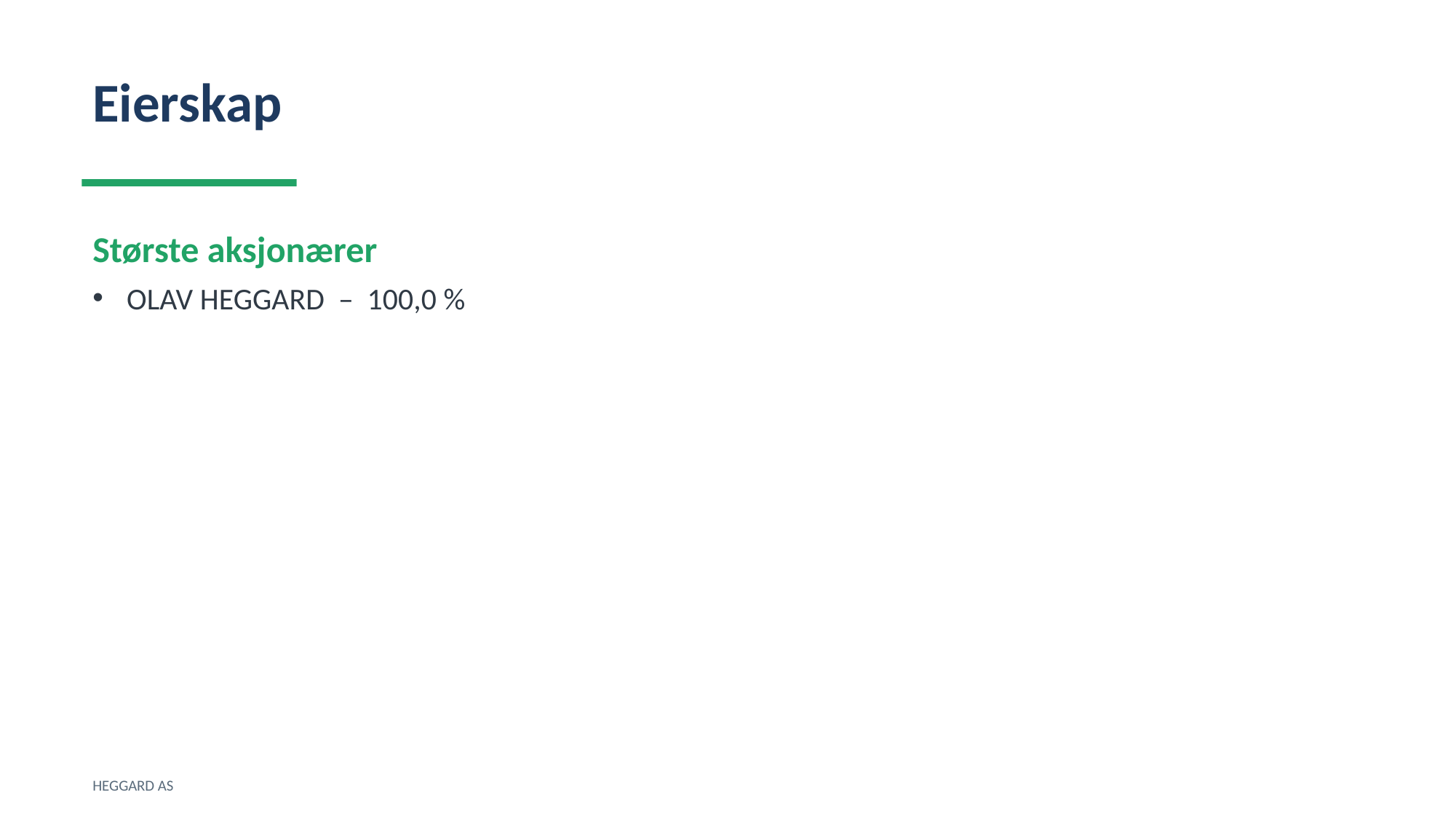

Eierskap

Største aksjonærer
OLAV HEGGARD  –  100,0 %
HEGGARD AS